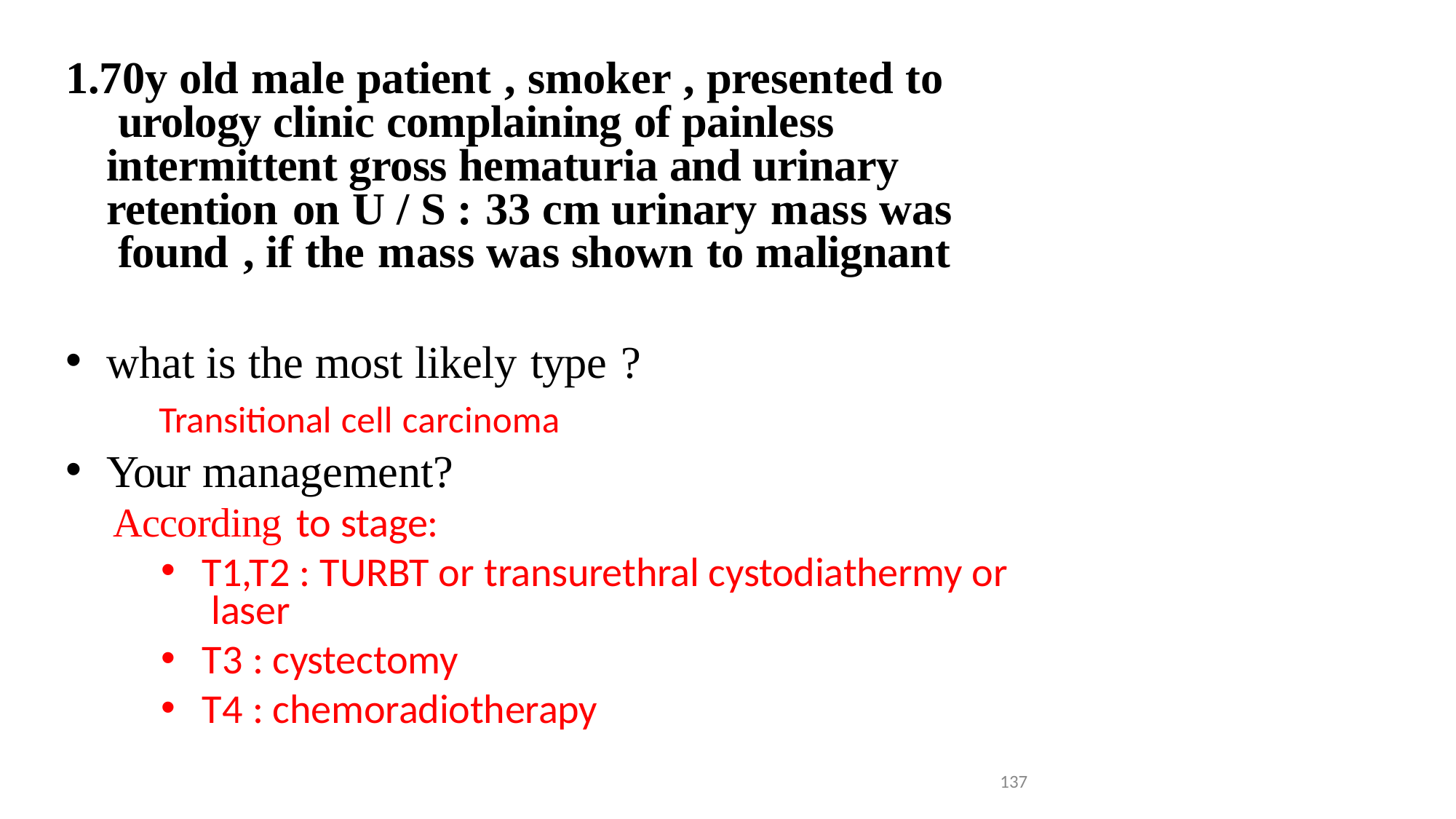

# 1.70y old male patient , smoker , presented to  urology clinic complaining of painless  intermittent gross hematuria and urinary  retention on U / S : 33 cm urinary mass was  found , if the mass was shown to malignant
what is the most likely type ?
Transitional cell carcinoma
Your management?
According to stage:
T1,T2 : TURBT or transurethral cystodiathermy or  laser
T3 : cystectomy
T4 : chemoradiotherapy
137